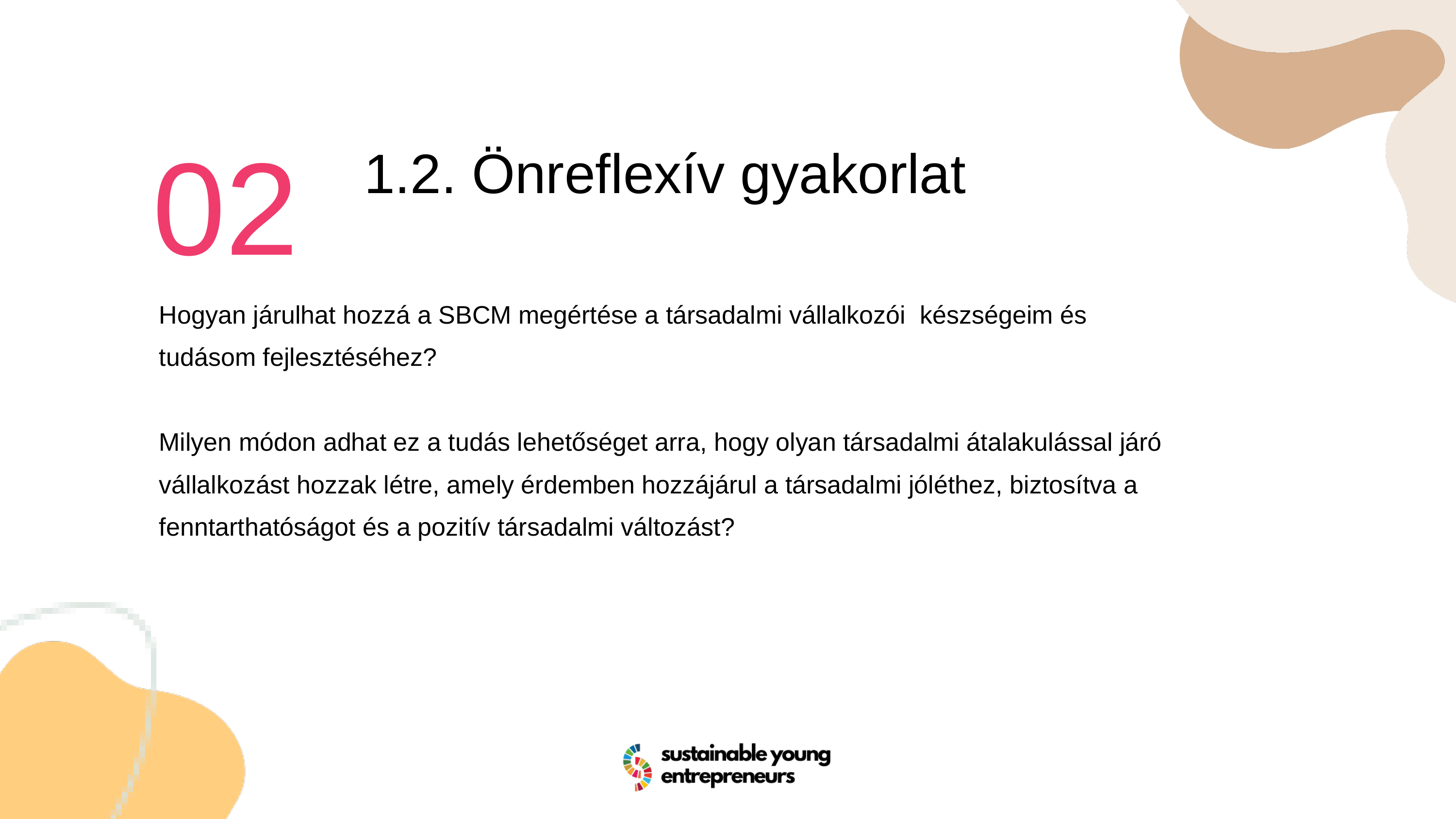

02
1.2. Önreflexív gyakorlat
Hogyan járulhat hozzá a SBCM megértése a társadalmi vállalkozói  készségeim és tudásom fejlesztéséhez?

Milyen módon adhat ez a tudás lehetőséget arra, hogy olyan társadalmi átalakulással járó vállalkozást hozzak létre, amely érdemben hozzájárul a társadalmi jóléthez, biztosítva a fenntarthatóságot és a pozitív társadalmi változást?